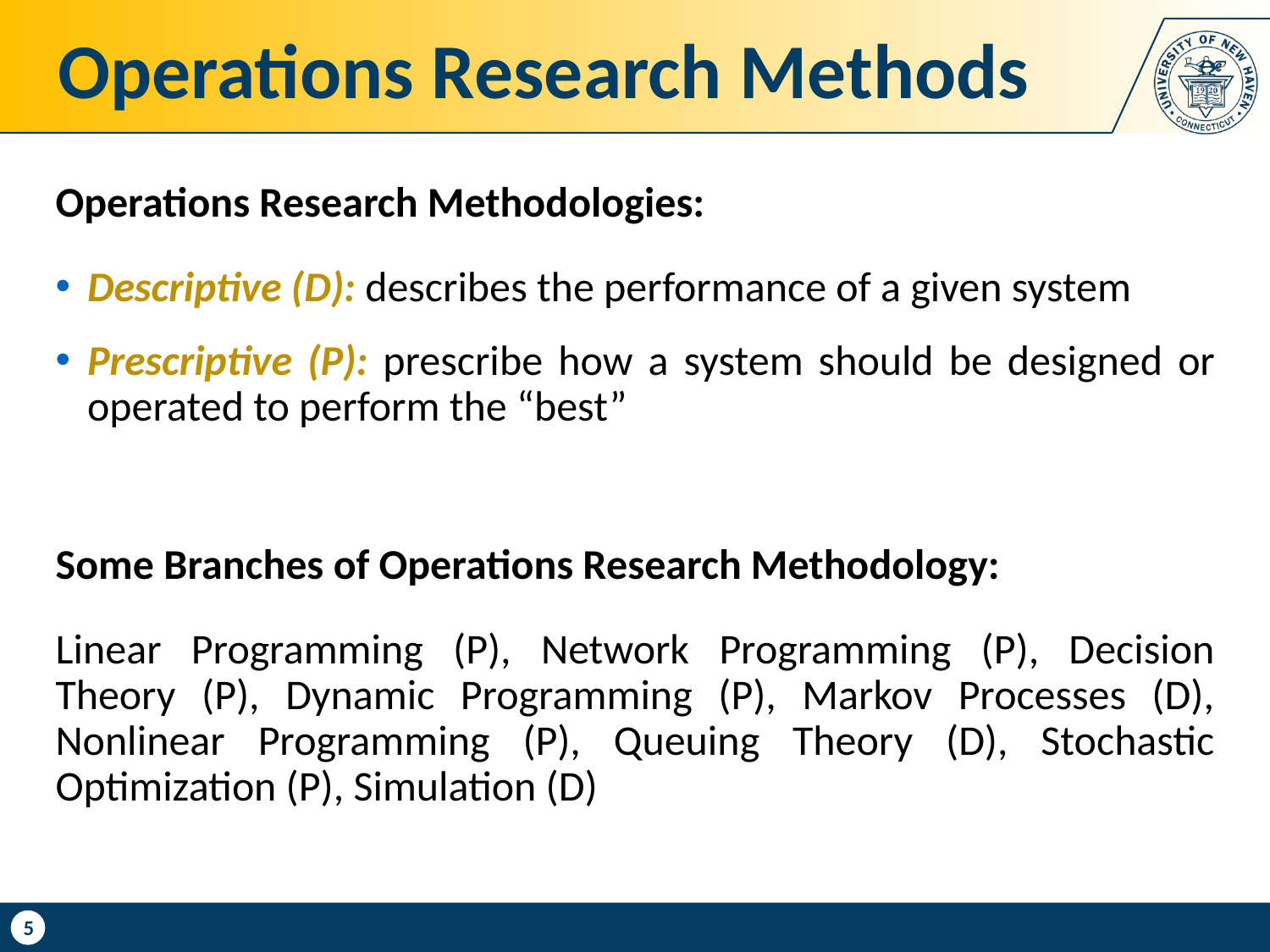

# Operations Research Methods
Operations Research Methodologies:
Descriptive (D): describes the performance of a given system
Prescriptive (P): prescribe how a system should be designed or operated to perform the “best”

Some Branches of Operations Research Methodology:
Linear Programming (P), Network Programming (P), Decision Theory (P), Dynamic Programming (P), Markov Processes (D), Nonlinear Programming (P), Queuing Theory (D), Stochastic Optimization (P), Simulation (D)
5